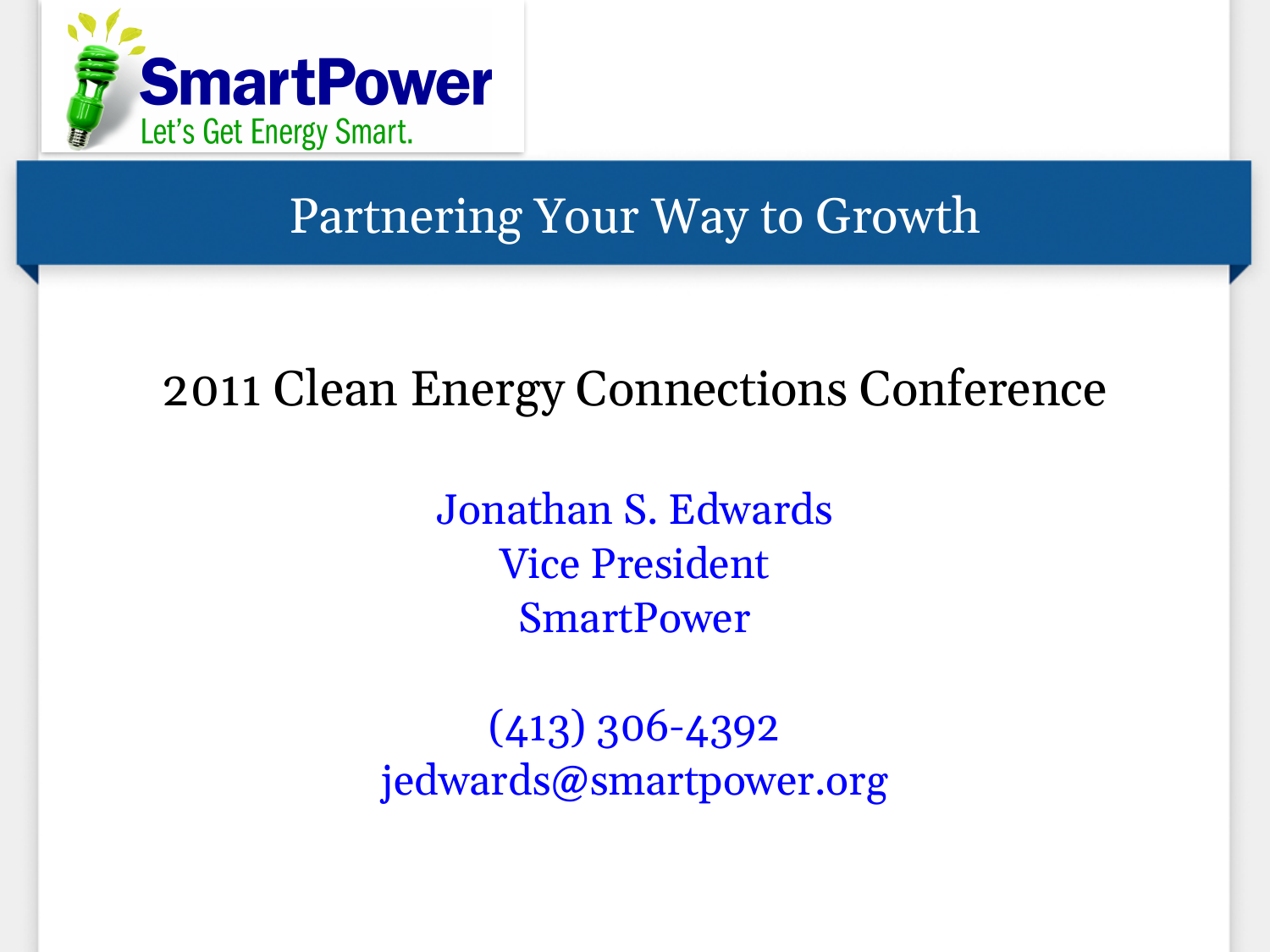

# Partnering Your Way to Growth

2011 Clean Energy Connections Conference

Jonathan S. Edwards
Vice President
SmartPower

(413) 306-4392
jedwards@smartpower.org